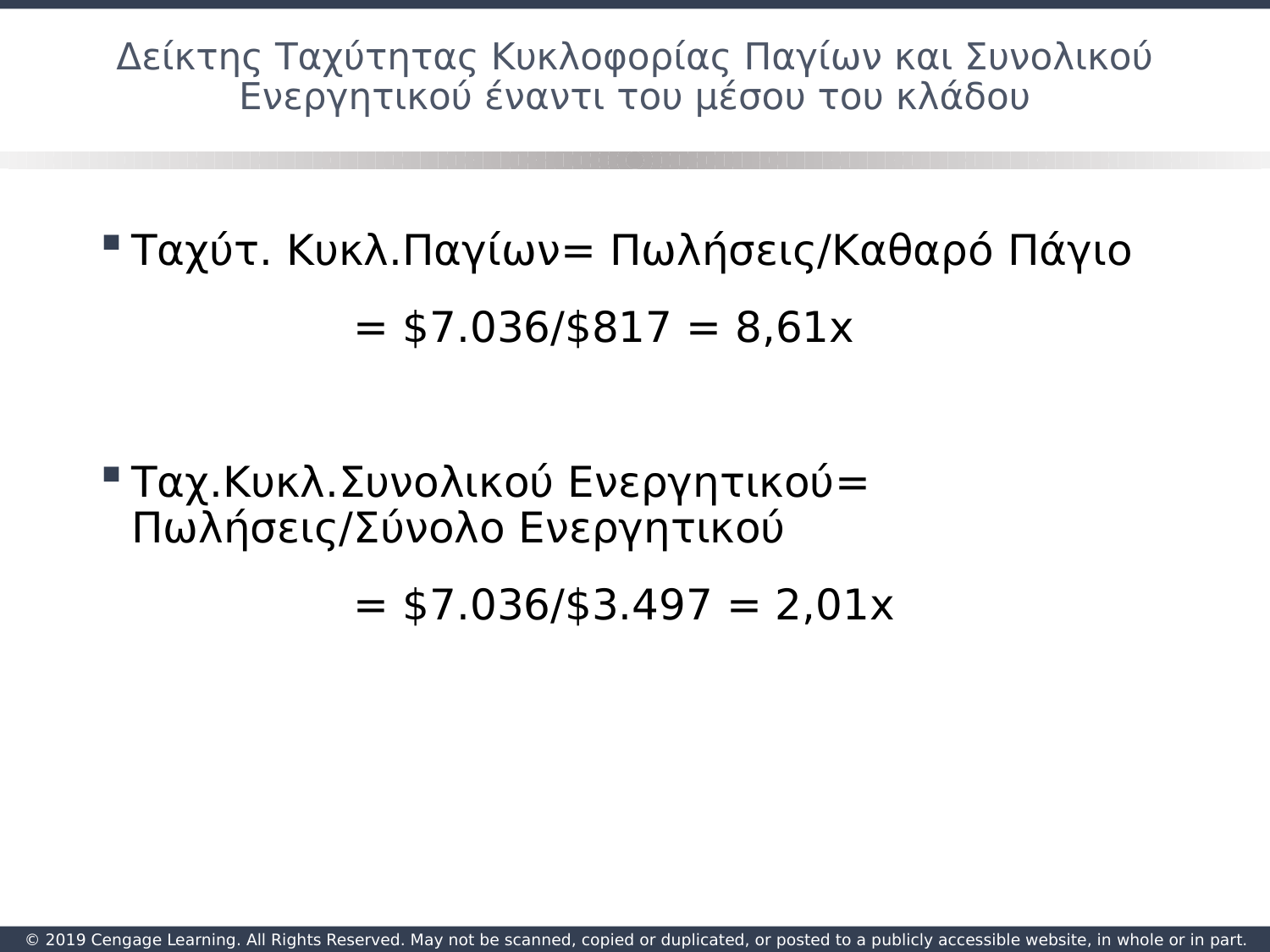

# Δείκτης Ταχύτητας Κυκλοφορίας Παγίων και Συνολικού Ενεργητικού έναντι του μέσου του κλάδου
Ταχύτ. Κυκλ.Παγίων= Πωλήσεις/Καθαρό Πάγιο
		= $7.036/$817 = 8,61x

Ταχ.Κυκλ.Συνολικού Ενεργητικού= Πωλήσεις/Σύνολο Ενεργητικού
		= $7.036/$3.497 = 2,01x